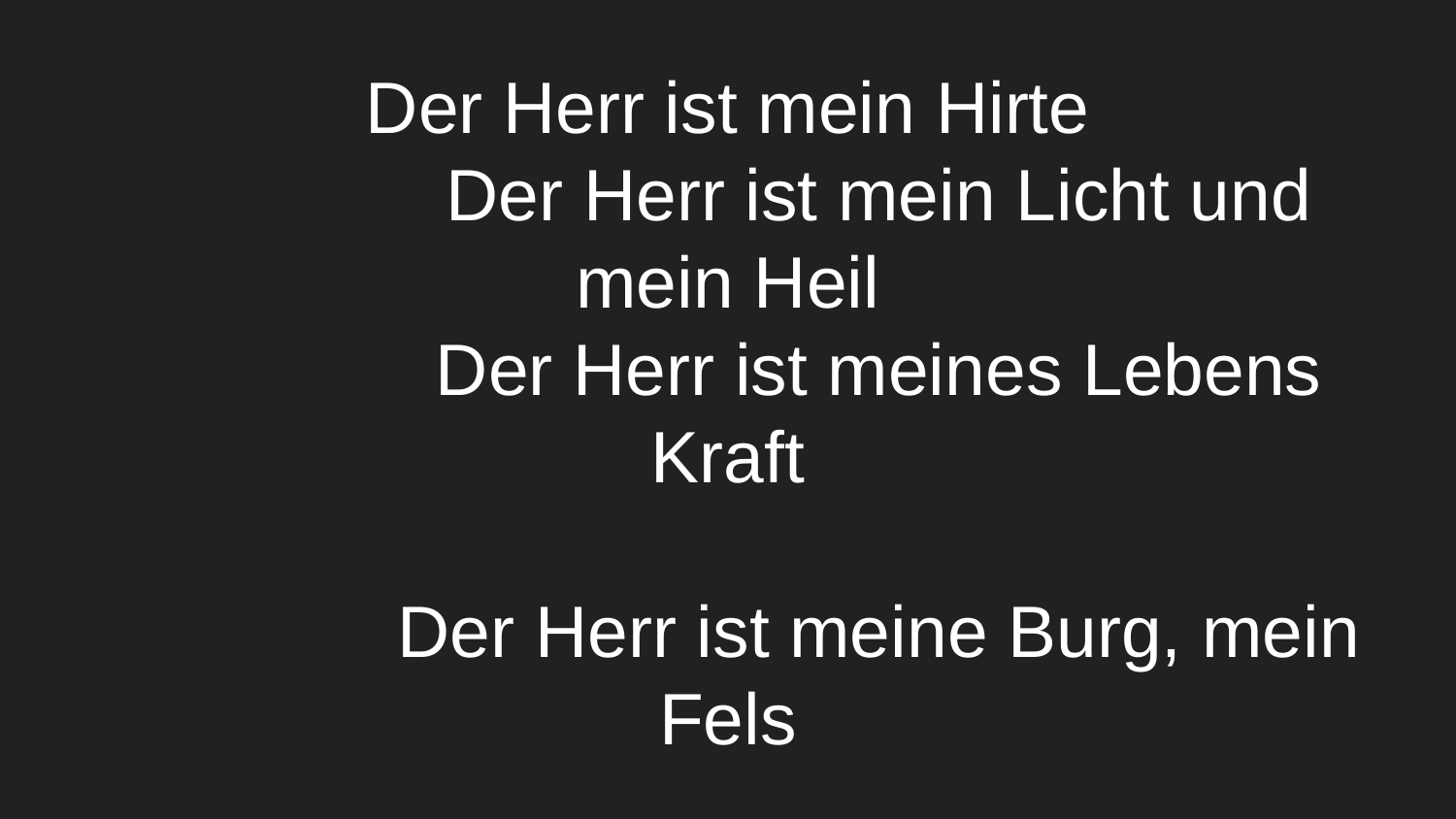

# Der Herr ist mein Hirte
               Der Herr ist mein Licht und mein Heil
               Der Herr ist meines Lebens Kraft

               Der Herr ist meine Burg, mein Fels